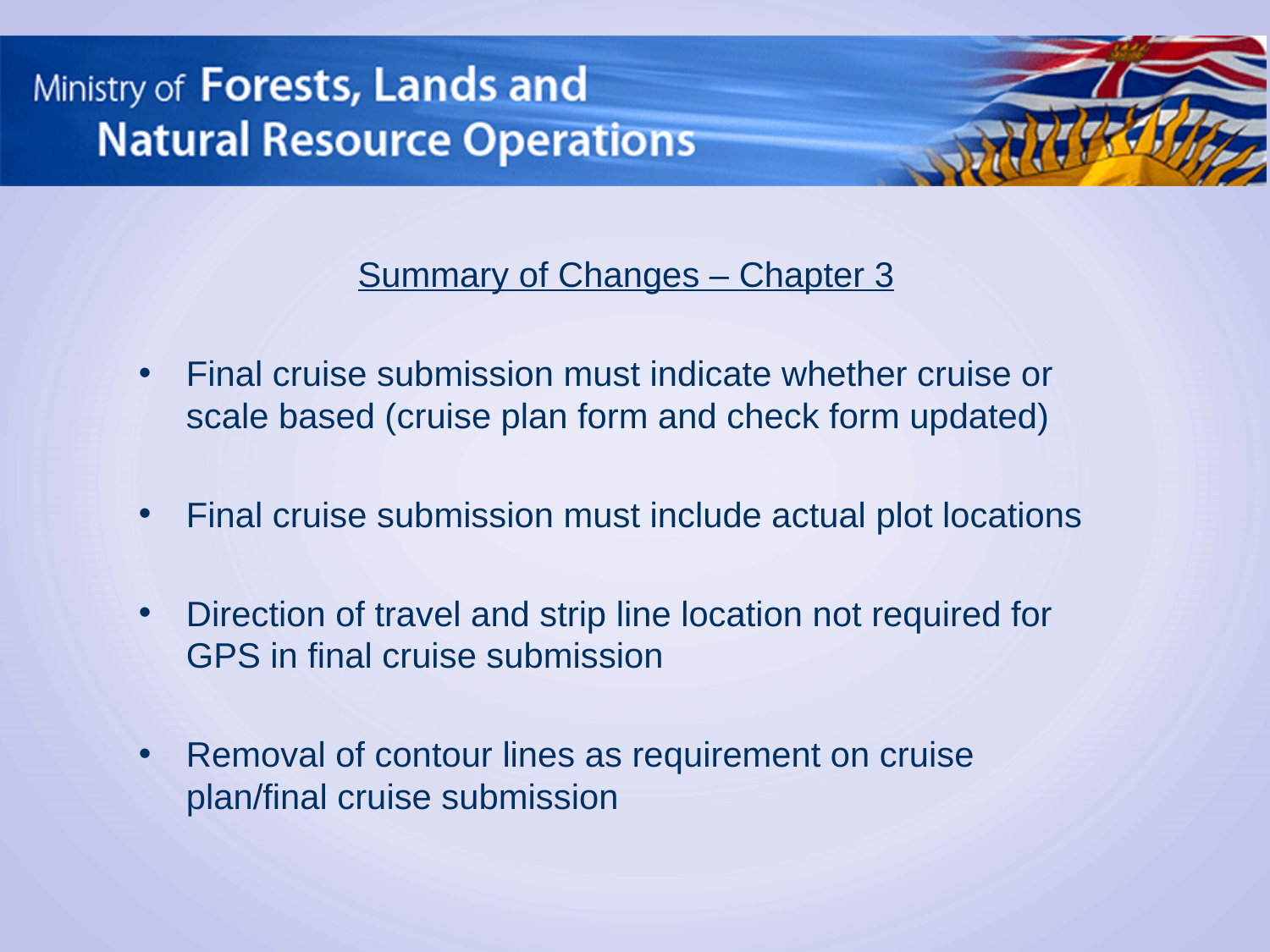

Summary of Changes – Chapter 3

Final cruise submission must indicate whether cruise or scale based (cruise plan form and check form updated)

Final cruise submission must include actual plot locations

Direction of travel and strip line location not required for GPS in final cruise submission

Removal of contour lines as requirement on cruise plan/final cruise submission